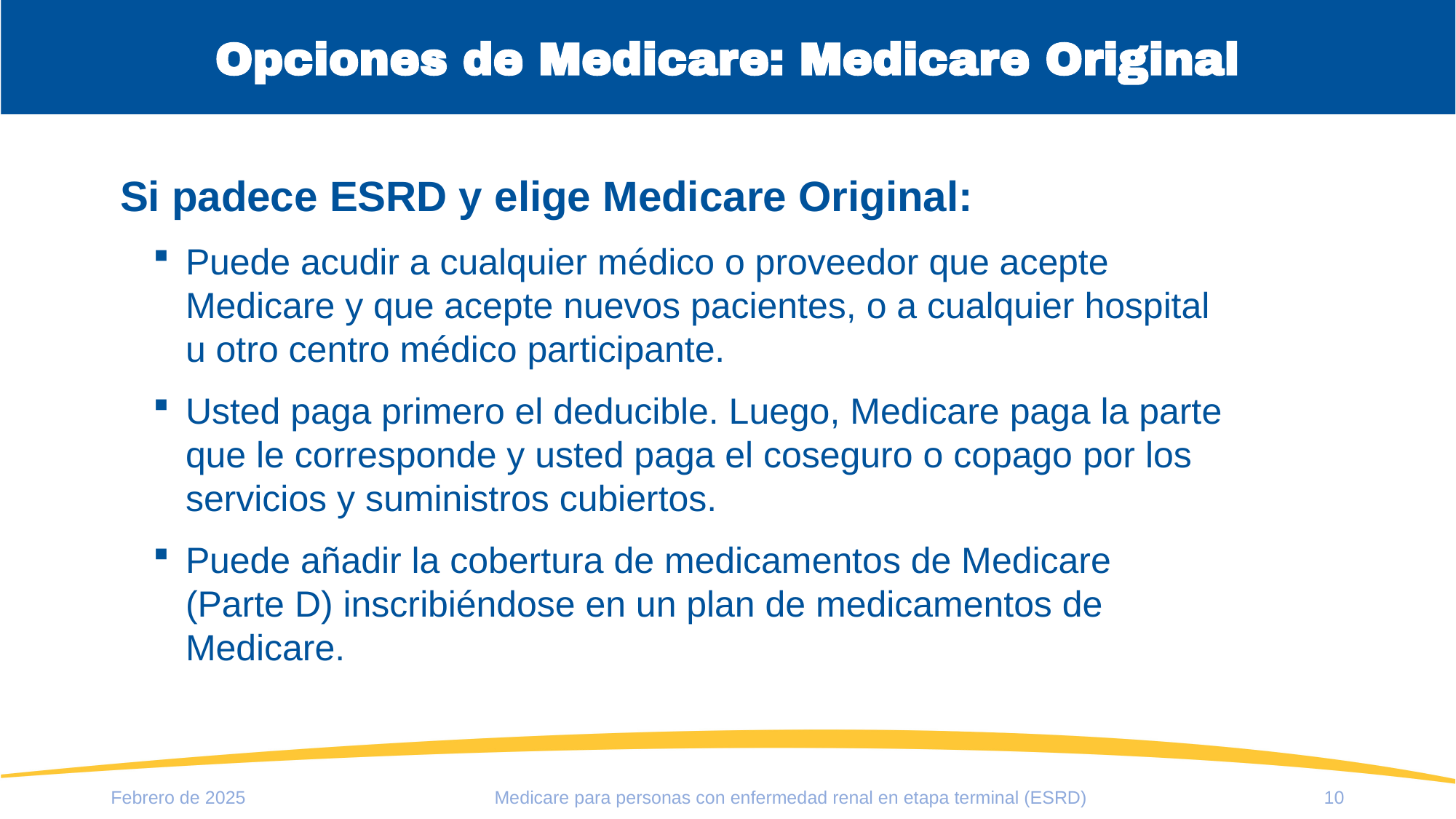

# Opciones de Medicare: Medicare Original
Si padece ESRD y elige Medicare Original:
Puede acudir a cualquier médico o proveedor que acepte Medicare y que acepte nuevos pacientes, o a cualquier hospital u otro centro médico participante.
Usted paga primero el deducible. Luego, Medicare paga la parte que le corresponde y usted paga el coseguro o copago por los servicios y suministros cubiertos.
Puede añadir la cobertura de medicamentos de Medicare
(Parte D) inscribiéndose en un plan de medicamentos de Medicare.
Febrero de 2025
Medicare para personas con enfermedad renal en etapa terminal (ESRD)
10